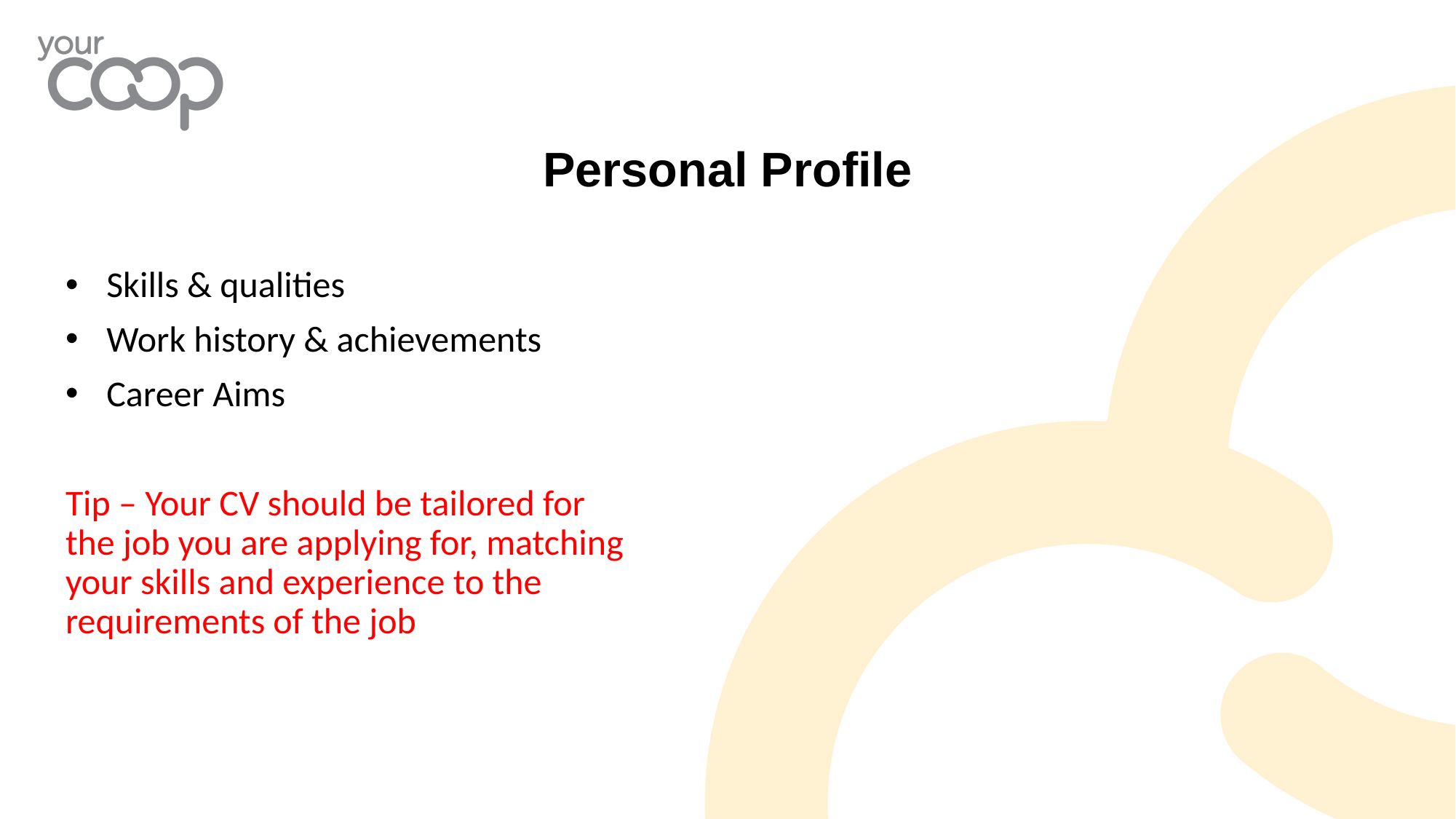

Personal Profile
Skills & qualities
Work history & achievements
Career Aims

Tip – Your CV should be tailored for the job you are applying for, matching your skills and experience to the requirements of the job